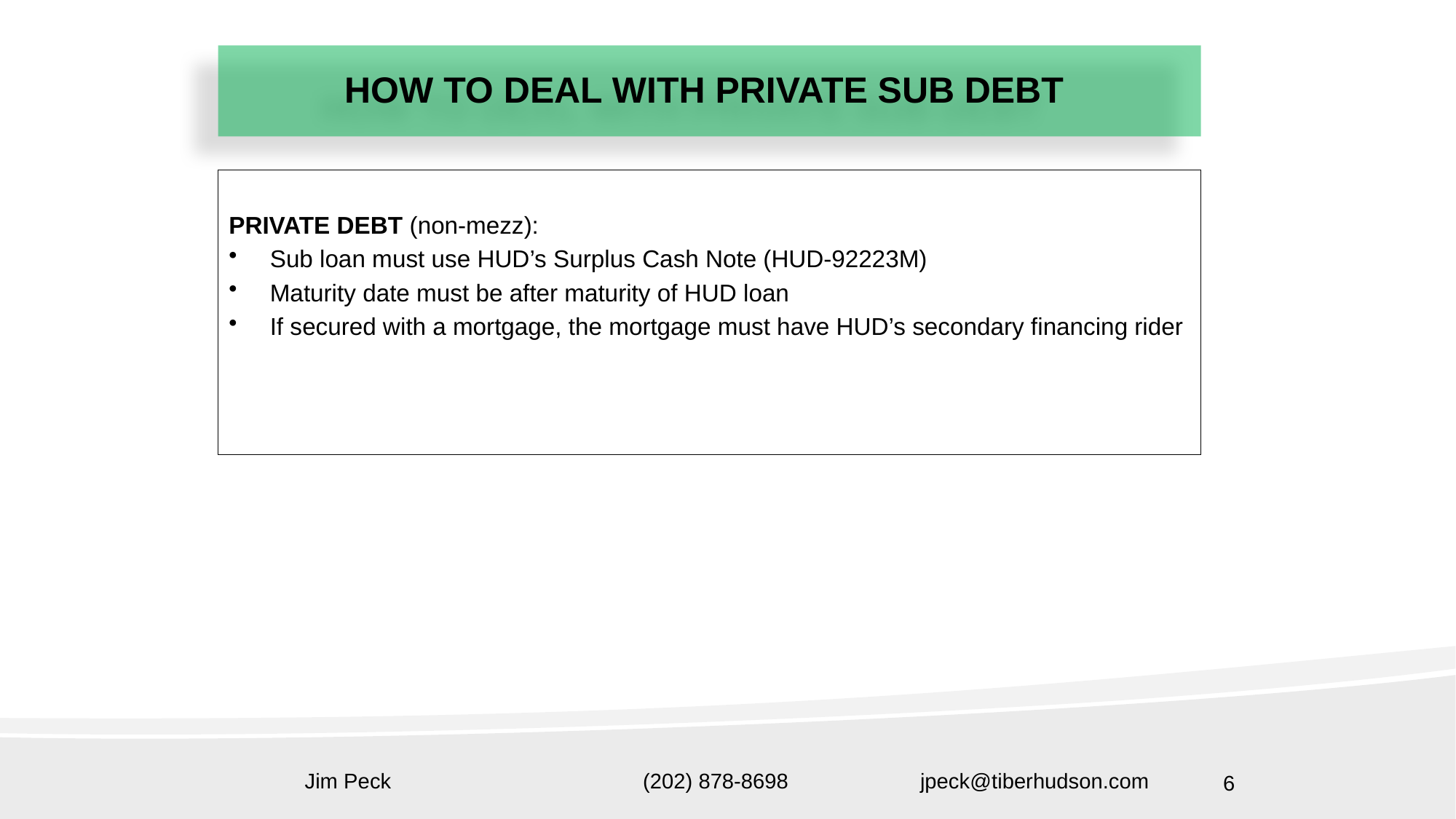

HOW TO DEAL WITH PRIVATE SUB DEBT

PRIVATE DEBT (non-mezz):
Sub loan must use HUD’s Surplus Cash Note (HUD-92223M)
Maturity date must be after maturity of HUD loan
If secured with a mortgage, the mortgage must have HUD’s secondary financing rider

Jim Peck                                          (202) 878-8698                      jpeck@tiberhudson.com
6